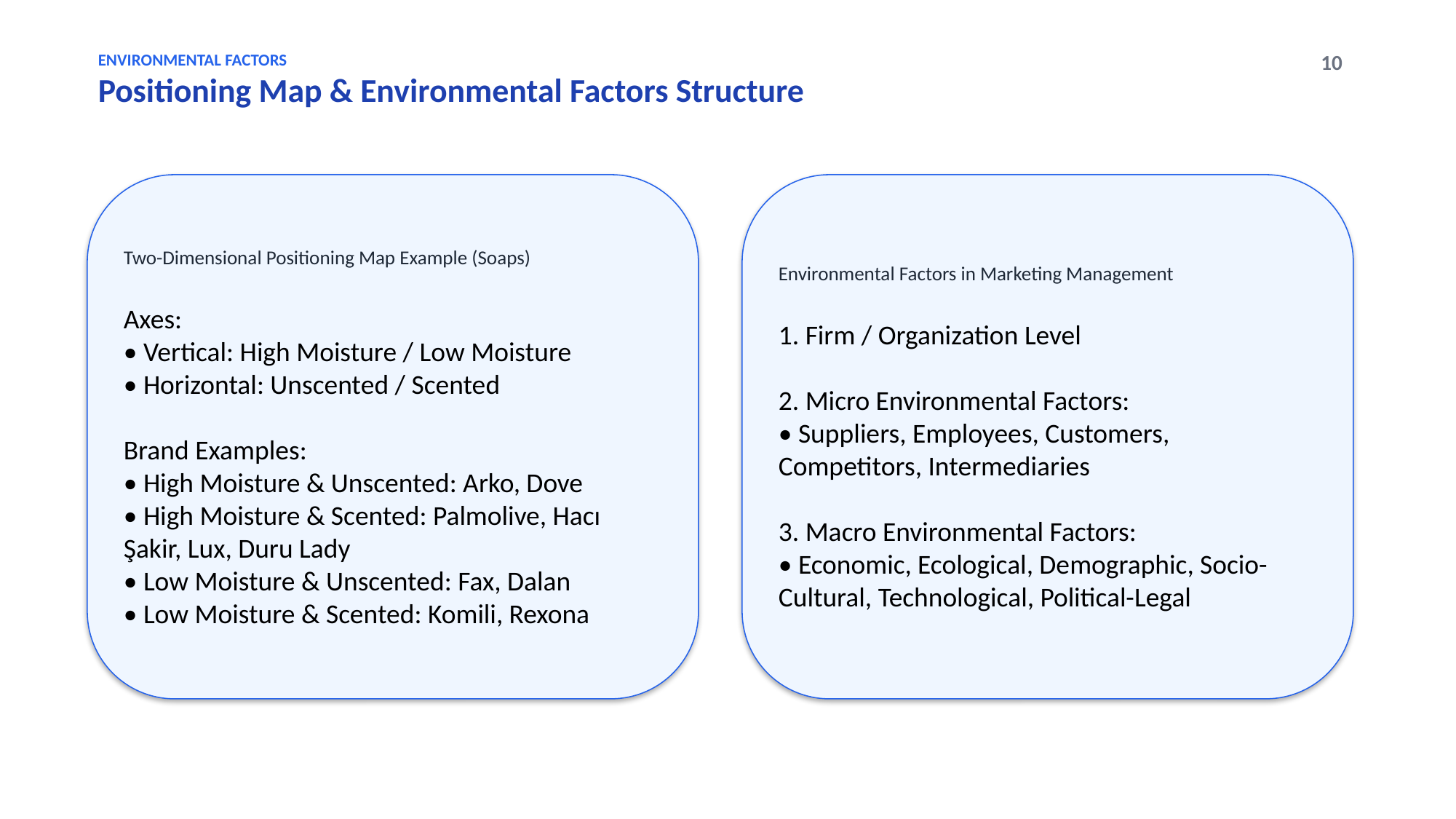

ENVIRONMENTAL FACTORS
Positioning Map & Environmental Factors Structure
10
Two-Dimensional Positioning Map Example (Soaps)

Axes:
• Vertical: High Moisture / Low Moisture
• Horizontal: Unscented / Scented

Brand Examples:
• High Moisture & Unscented: Arko, Dove
• High Moisture & Scented: Palmolive, Hacı Şakir, Lux, Duru Lady
• Low Moisture & Unscented: Fax, Dalan
• Low Moisture & Scented: Komili, Rexona
Environmental Factors in Marketing Management

1. Firm / Organization Level

2. Micro Environmental Factors:
• Suppliers, Employees, Customers, Competitors, Intermediaries

3. Macro Environmental Factors:
• Economic, Ecological, Demographic, Socio-Cultural, Technological, Political-Legal